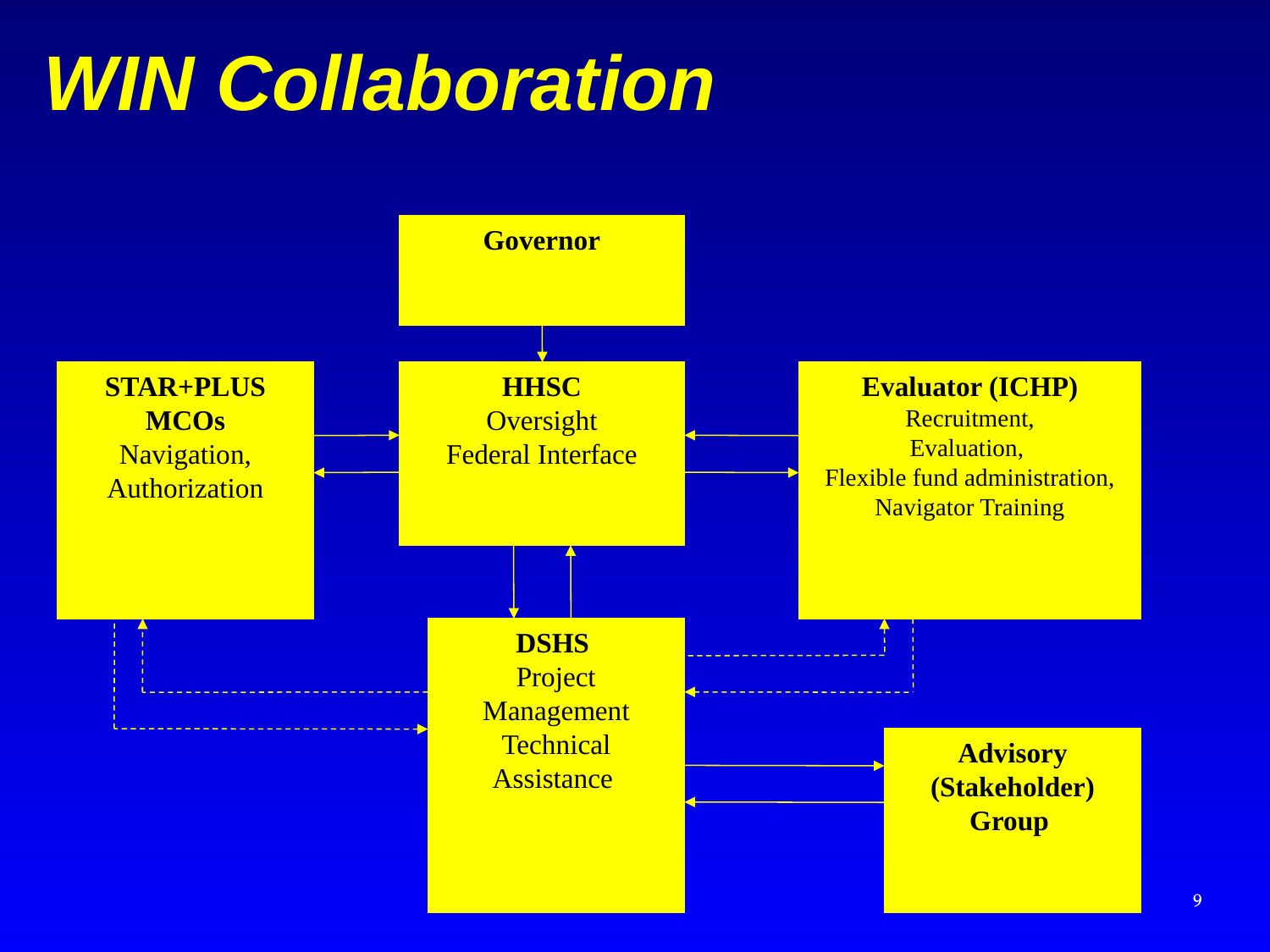

# WIN Collaboration

Governor

STAR+PLUS MCOs
Navigation, Authorization
HHSC
Oversight
Federal Interface
Evaluator (ICHP)
Recruitment,
Evaluation,
Flexible fund administration,
Navigator Training

DSHS
Project Management
Technical Assistance

Advisory
(Stakeholder) Group

9
9